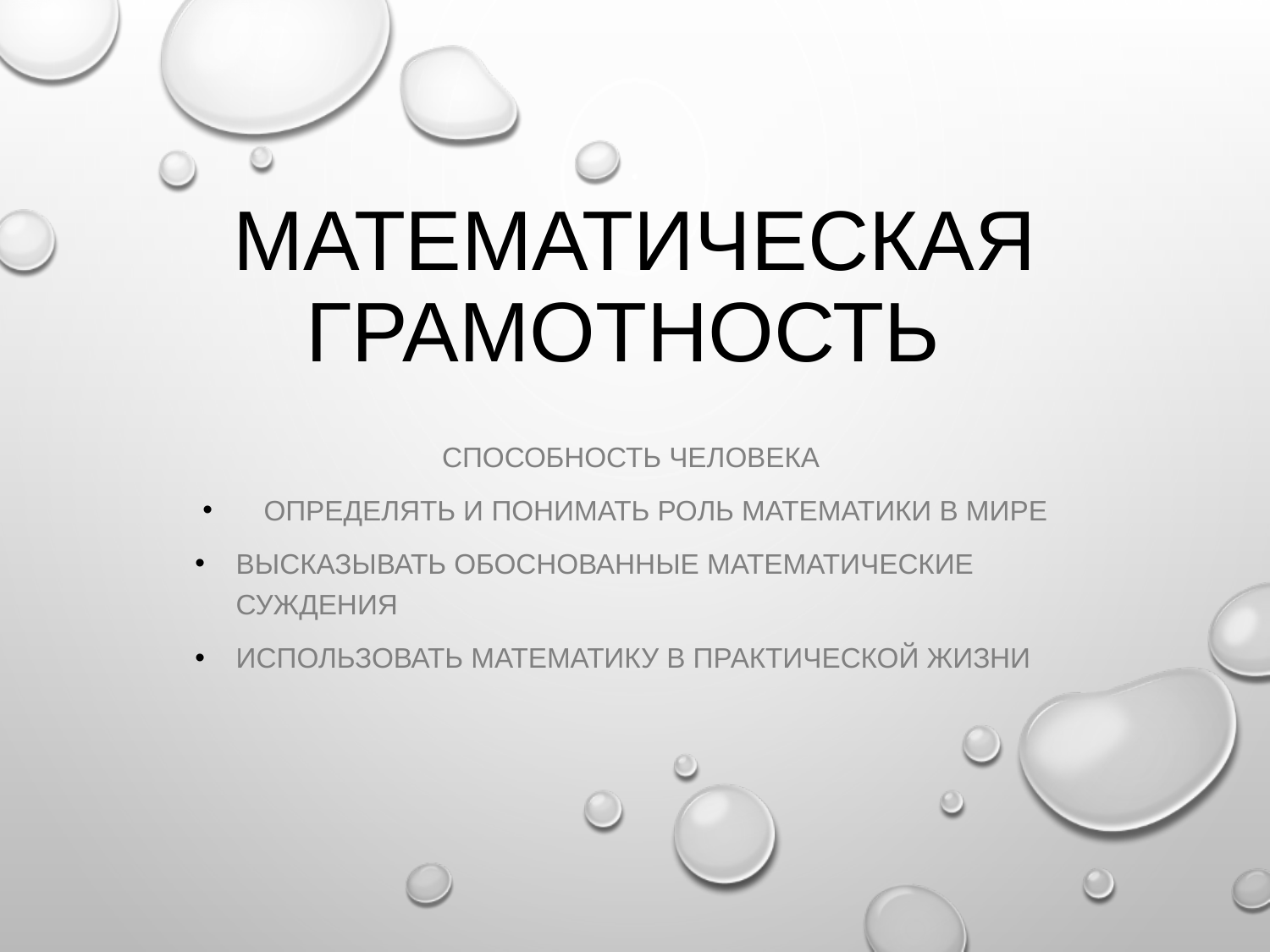

# Математическая грамотность
способность человека
определять и понимать роль математики в мире
высказывать обоснованные математические суждения
использовать математику в практической жизни